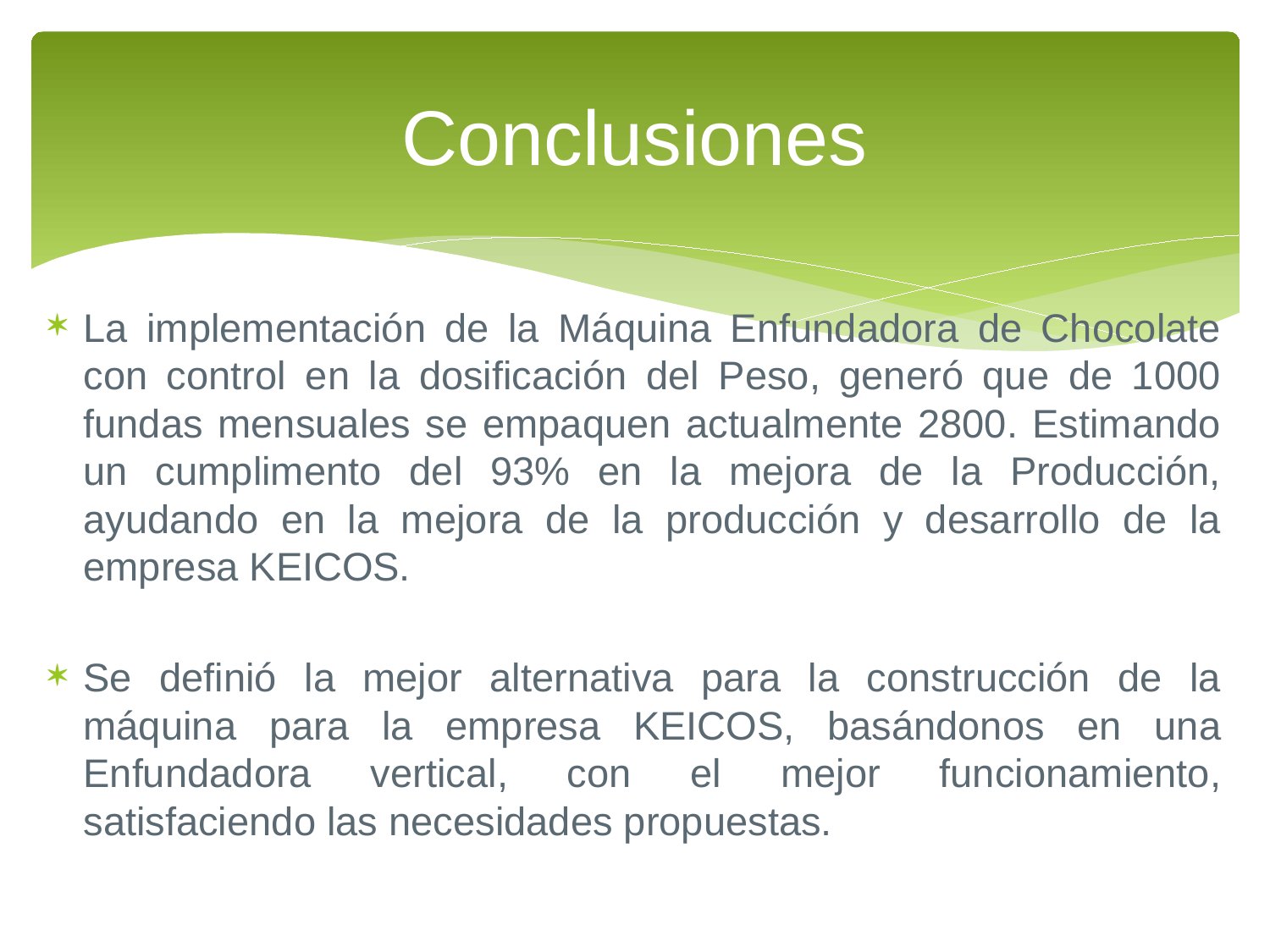

# Conclusiones
La implementación de la Máquina Enfundadora de Chocolate con control en la dosificación del Peso, generó que de 1000 fundas mensuales se empaquen actualmente 2800. Estimando un cumplimento del 93% en la mejora de la Producción, ayudando en la mejora de la producción y desarrollo de la empresa KEICOS.

Se definió la mejor alternativa para la construcción de la máquina para la empresa KEICOS, basándonos en una Enfundadora vertical, con el mejor funcionamiento, satisfaciendo las necesidades propuestas.